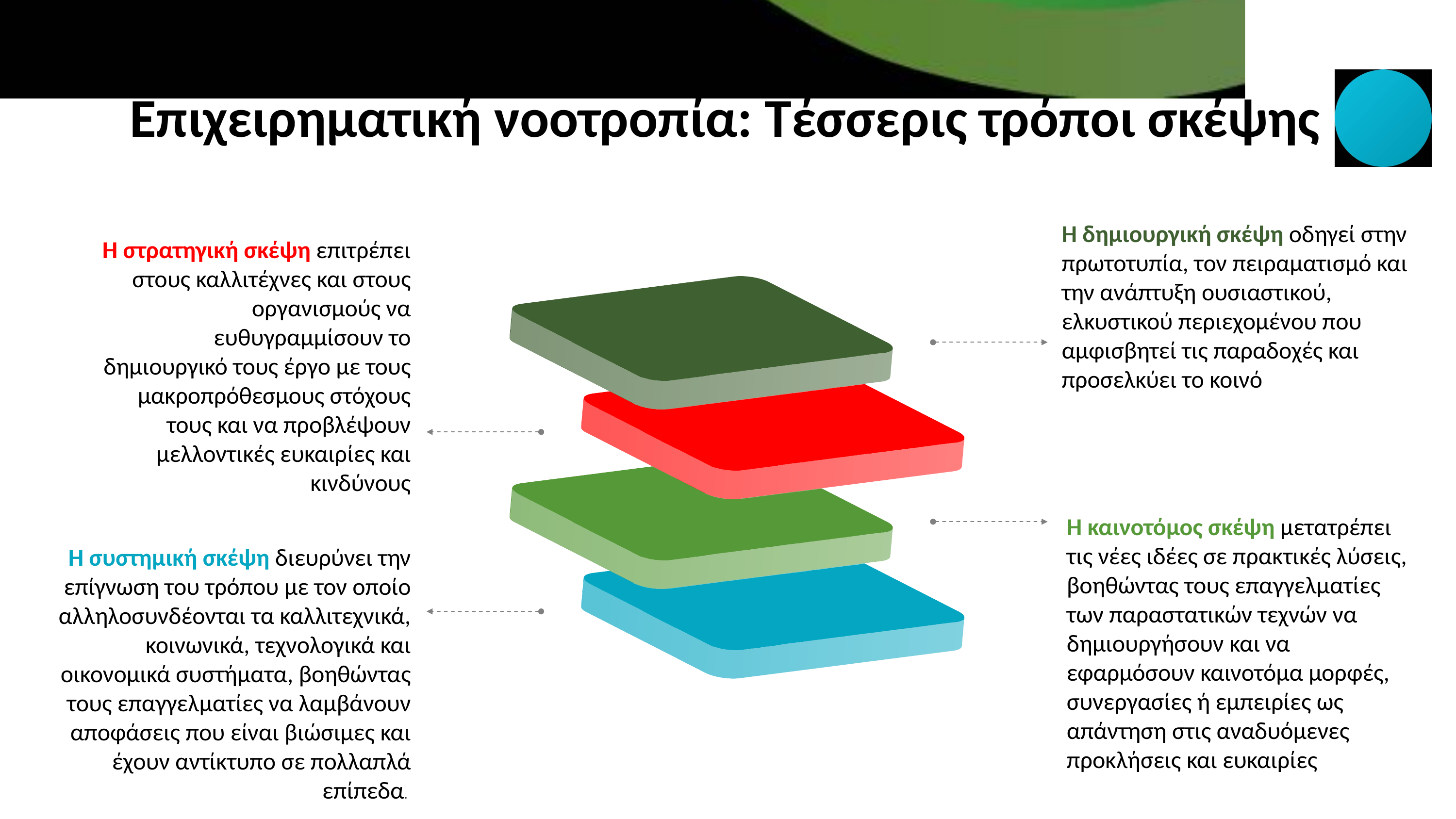

Επιχειρηματική νοοτροπία: Τέσσερις τρόποι σκέψης
Η δημιουργική σκέψη οδηγεί στην πρωτοτυπία, τον πειραματισμό και την ανάπτυξη ουσιαστικού, ελκυστικού περιεχομένου που αμφισβητεί τις παραδοχές και προσελκύει το κοινό
Η στρατηγική σκέψη επιτρέπει στους καλλιτέχνες και στους οργανισμούς να ευθυγραμμίσουν το δημιουργικό τους έργο με τους μακροπρόθεσμους στόχους τους και να προβλέψουν μελλοντικές ευκαιρίες και κινδύνους

Η καινοτόμος σκέψη μετατρέπει τις νέες ιδέες σε πρακτικές λύσεις, βοηθώντας τους επαγγελματίες των παραστατικών τεχνών να δημιουργήσουν και να εφαρμόσουν καινοτόμα μορφές, συνεργασίες ή εμπειρίες ως απάντηση στις αναδυόμενες προκλήσεις και ευκαιρίες
Η συστημική σκέψη διευρύνει την επίγνωση του τρόπου με τον οποίο αλληλοσυνδέονται τα καλλιτεχνικά, κοινωνικά, τεχνολογικά και οικονομικά συστήματα, βοηθώντας τους επαγγελματίες να λαμβάνουν αποφάσεις που είναι βιώσιμες και έχουν αντίκτυπο σε πολλαπλά επίπεδα.